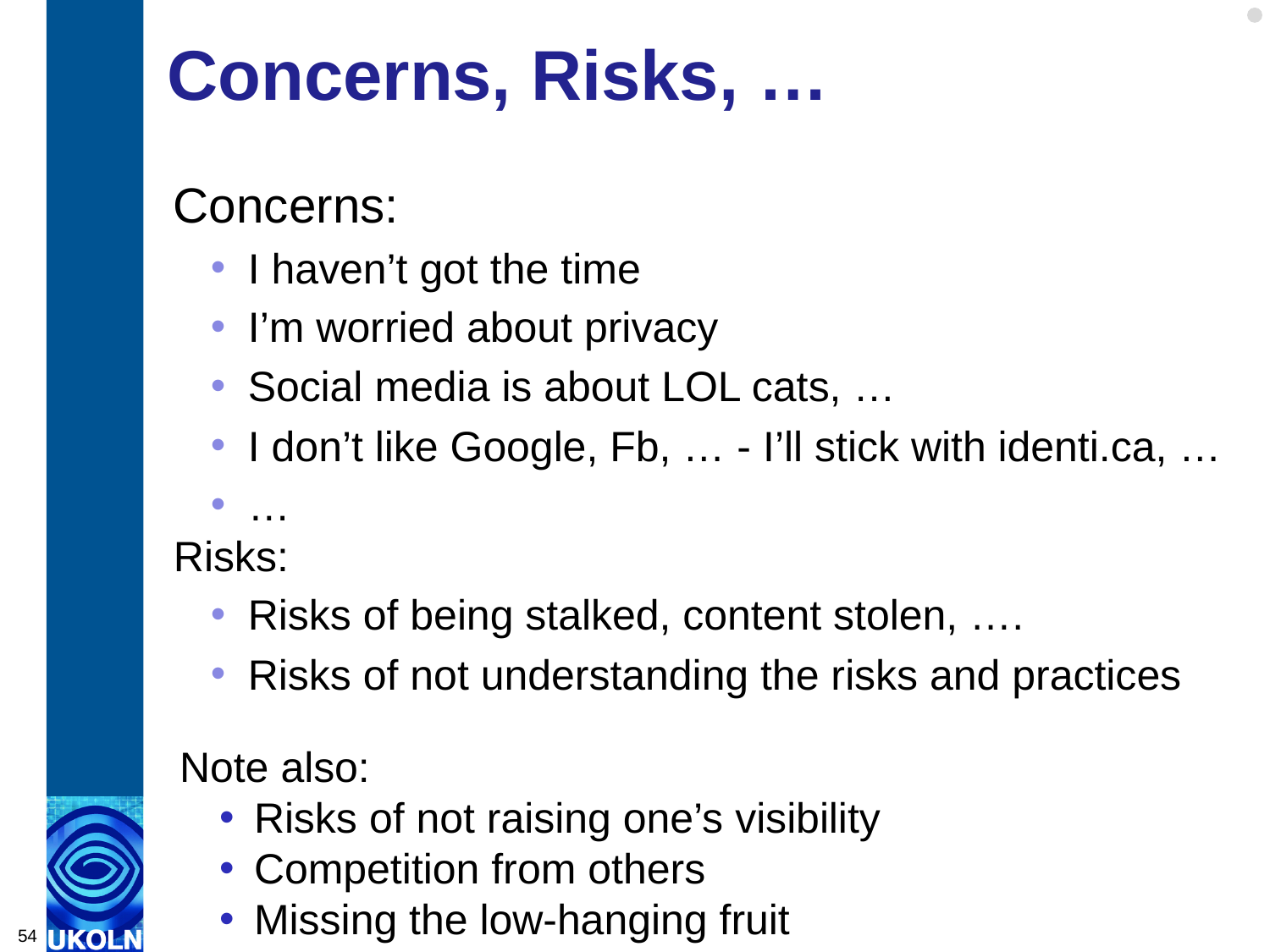

# Concerns, Risks, …
Concerns:
I haven’t got the time
I’m worried about privacy
Social media is about LOL cats, …
I don’t like Google, Fb, … - I’ll stick with identi.ca, …
…
Risks:
Risks of being stalked, content stolen, ….
Risks of not understanding the risks and practices
Note also:
Risks of not raising one’s visibility
Competition from others
Missing the low-hanging fruit
54